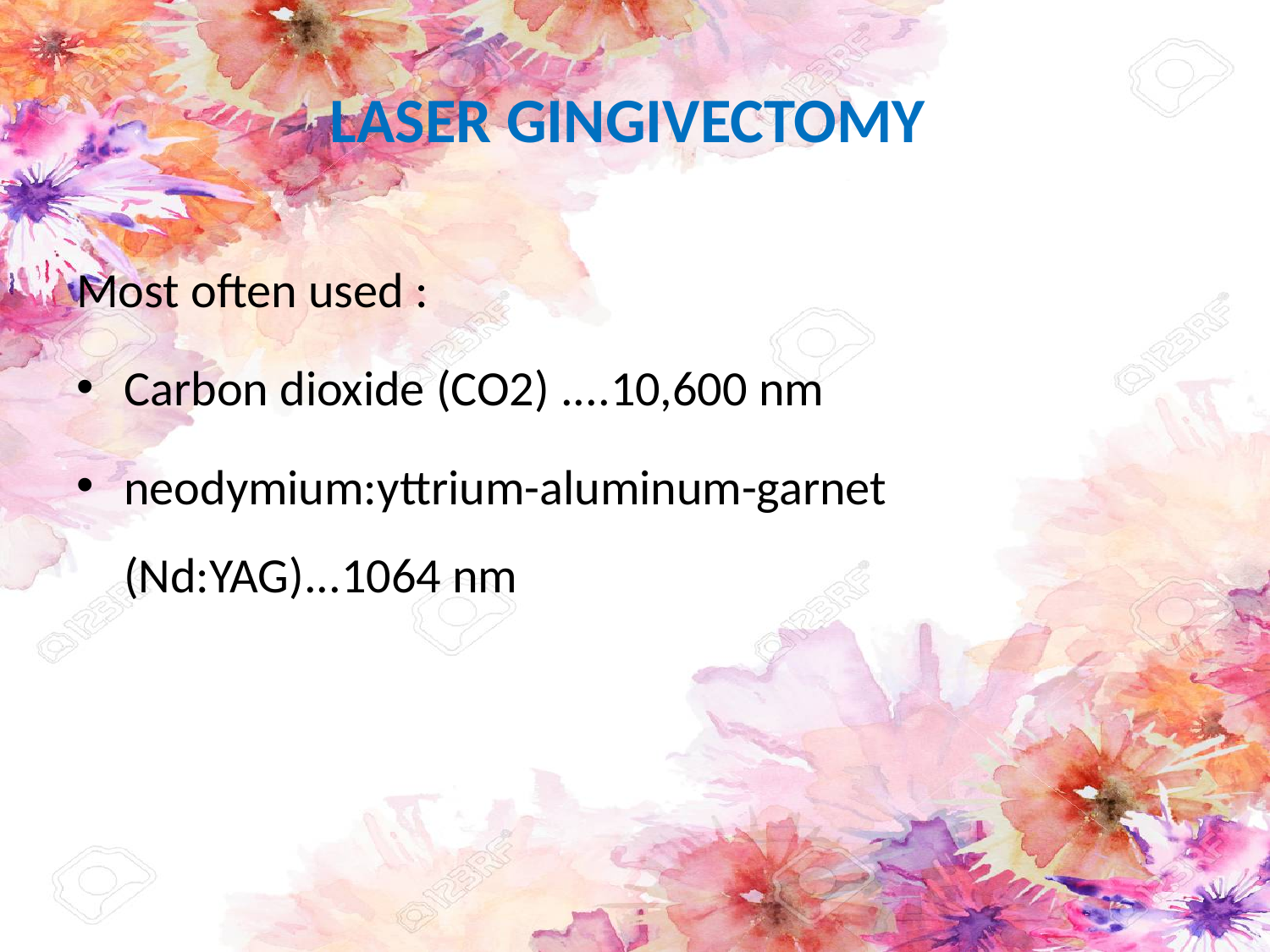

# LASER GINGIVECTOMY
Most often used :
Carbon dioxide (CO2) ....10,600 nm
neodymium:yttrium-aluminum-garnet (Nd:YAG)...1064 nm